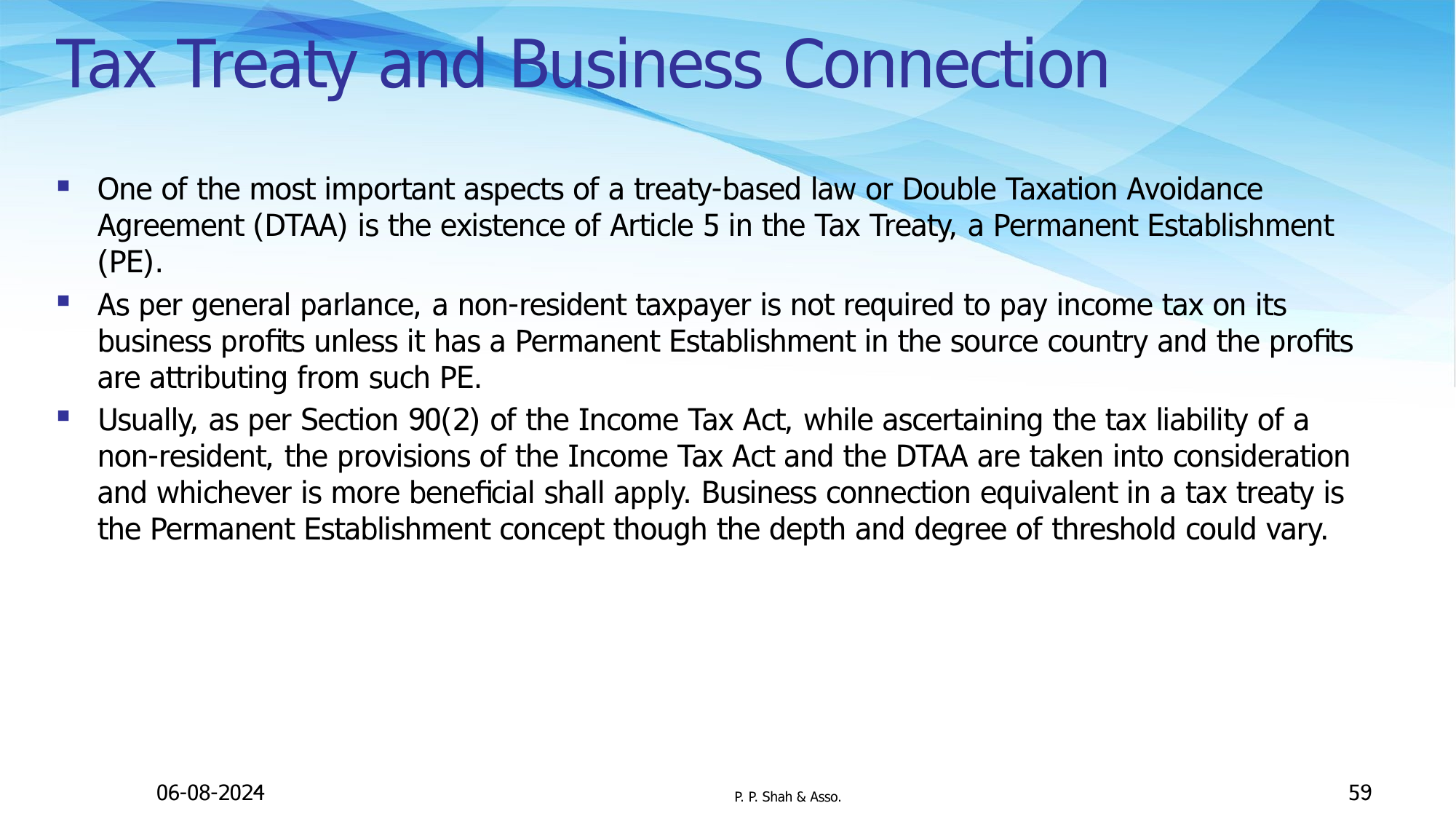

# Tax Treaty and Business Connection
One of the most important aspects of a treaty-based law or Double Taxation Avoidance Agreement (DTAA) is the existence of Article 5 in the Tax Treaty, a Permanent Establishment (PE).
As per general parlance, a non-resident taxpayer is not required to pay income tax on its business profits unless it has a Permanent Establishment in the source country and the profits are attributing from such PE.
Usually, as per Section 90(2) of the Income Tax Act, while ascertaining the tax liability of a non-resident, the provisions of the Income Tax Act and the DTAA are taken into consideration and whichever is more beneficial shall apply. Business connection equivalent in a tax treaty is the Permanent Establishment concept though the depth and degree of threshold could vary.
06-08-2024
P. P. Shah & Asso.
59